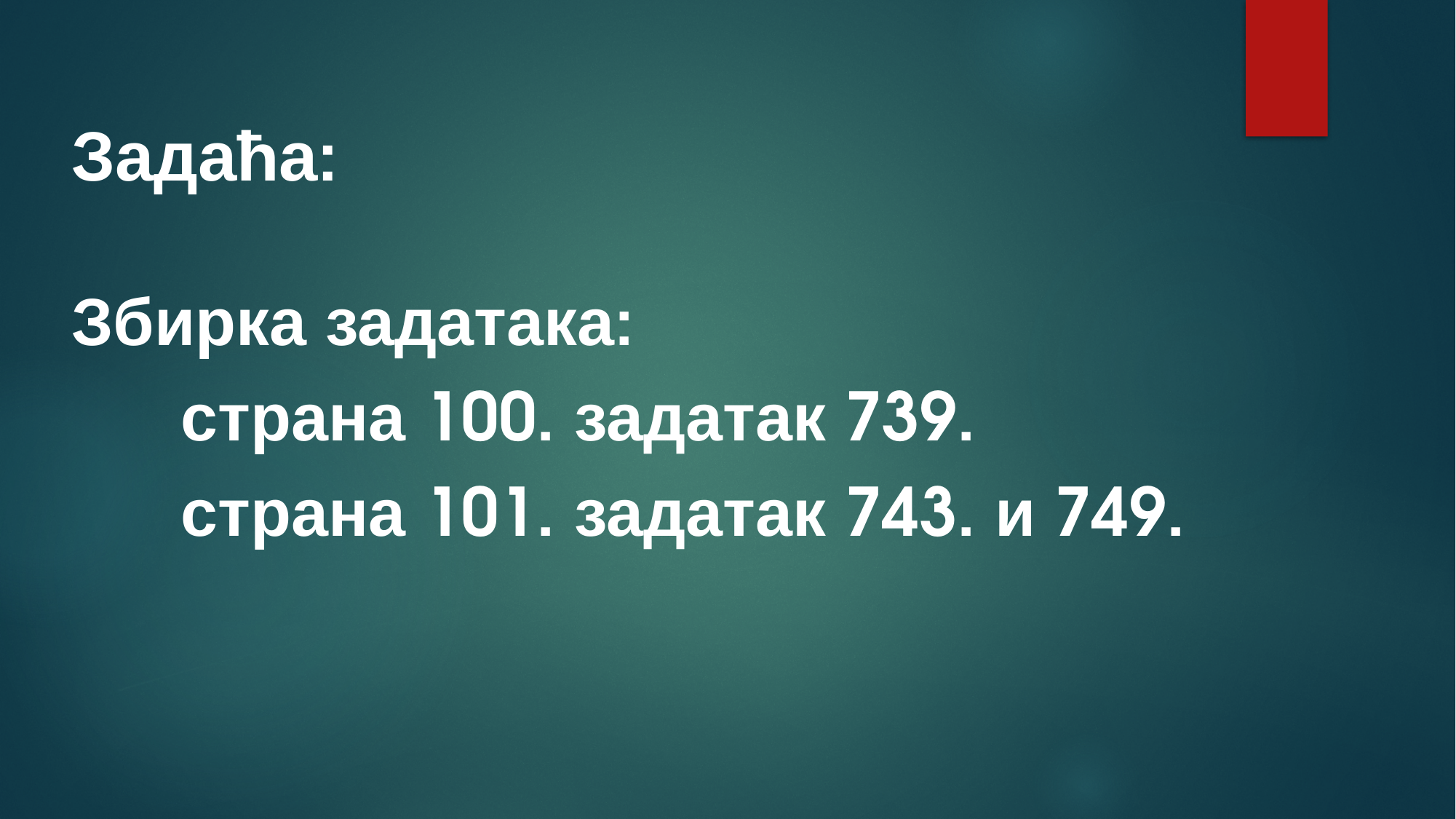

# Задаћа:
Збирка задатака:
	страна 100. задатак 739.
	страна 101. задатак 743. и 749.